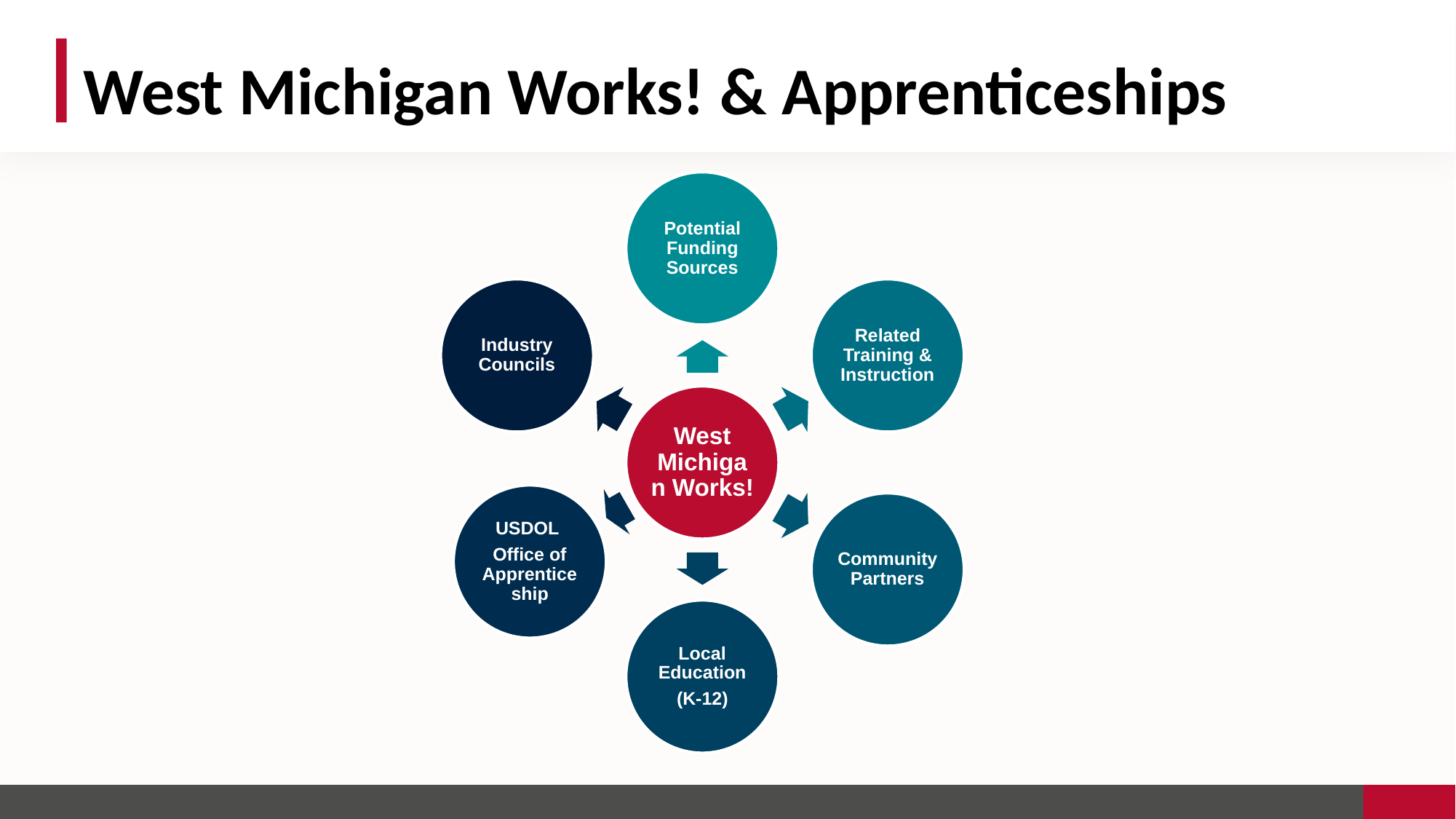

# West Michigan Works! & Apprenticeships
West Michigan Works!

Potential Funding Sources

Related Training & Instruction

Community Partners

Local Education
(K-12)

USDOL
Office of Apprenticeship

Industry Councils